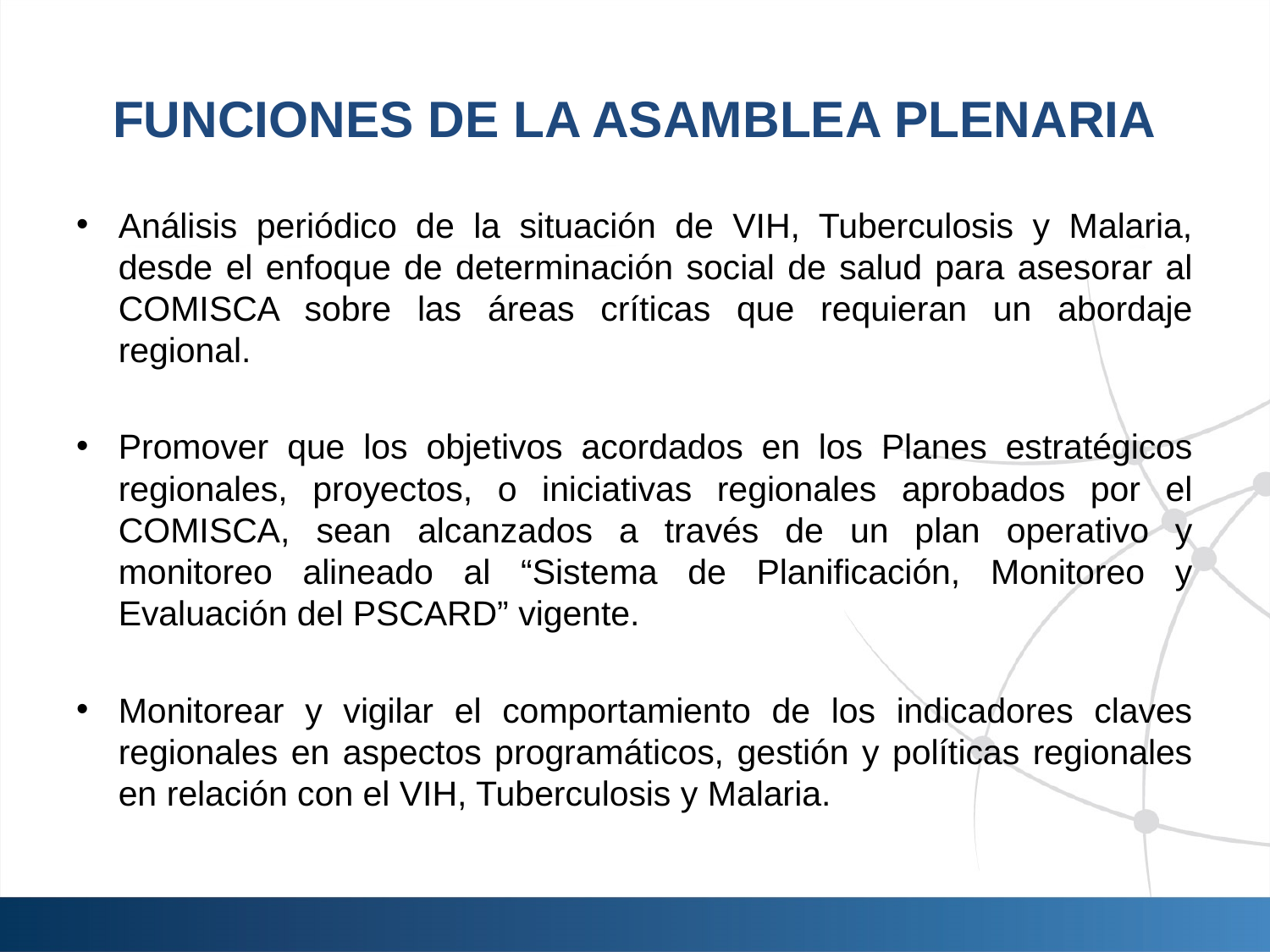

# FUNCIONES DE LA ASAMBLEA PLENARIA
Análisis periódico de la situación de VIH, Tuberculosis y Malaria, desde el enfoque de determinación social de salud para asesorar al COMISCA sobre las áreas críticas que requieran un abordaje regional.

Promover que los objetivos acordados en los Planes estratégicos regionales, proyectos, o iniciativas regionales aprobados por el COMISCA, sean alcanzados a través de un plan operativo y monitoreo alineado al “Sistema de Planificación, Monitoreo y Evaluación del PSCARD” vigente.

Monitorear y vigilar el comportamiento de los indicadores claves regionales en aspectos programáticos, gestión y políticas regionales en relación con el VIH, Tuberculosis y Malaria.